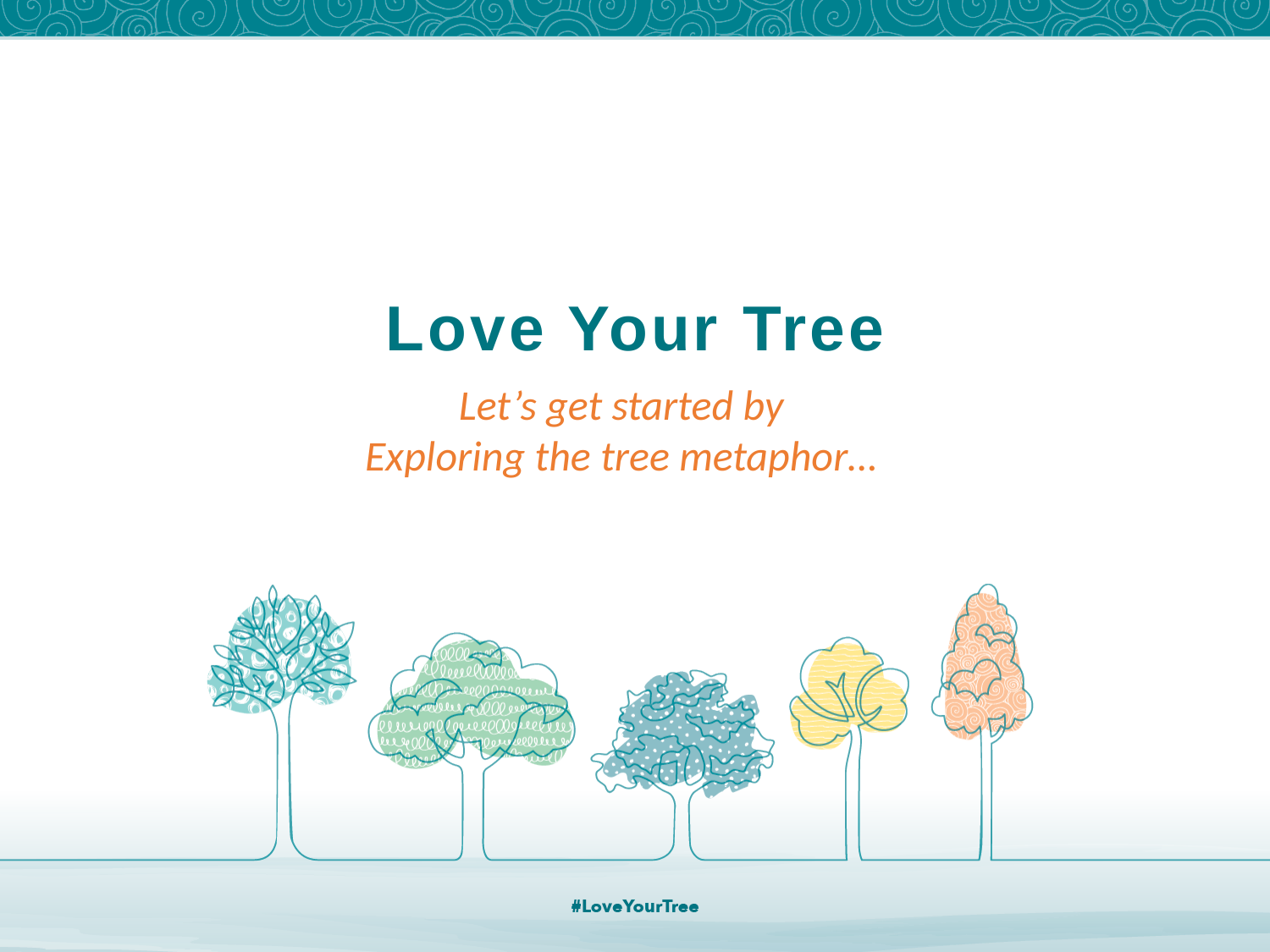

Love Your Tree
Let’s get started by
Exploring the tree metaphor…